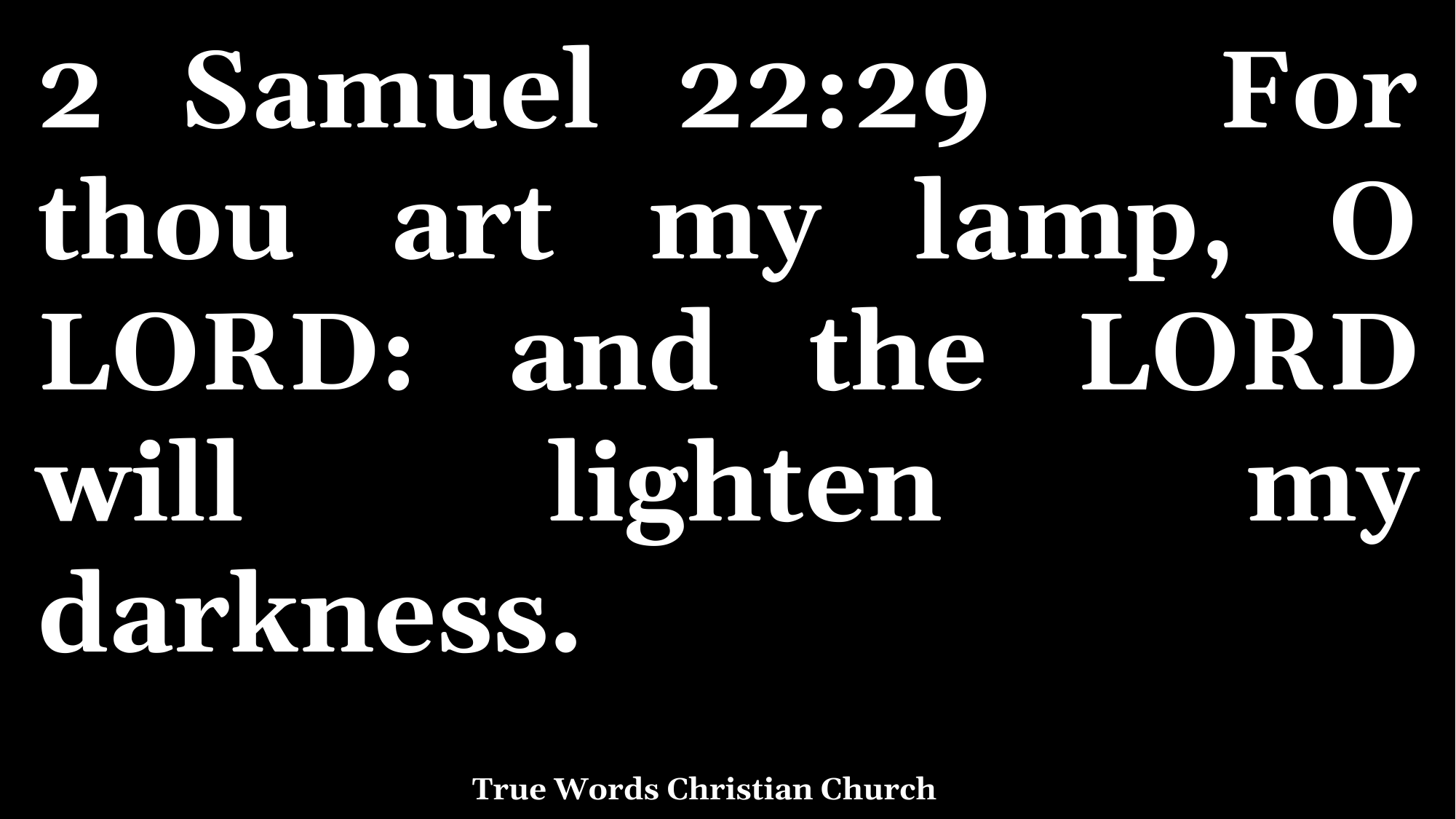

2 Samuel 22:29   For thou art my lamp, O LORD: and the LORD will lighten my darkness.
True Words Christian Church